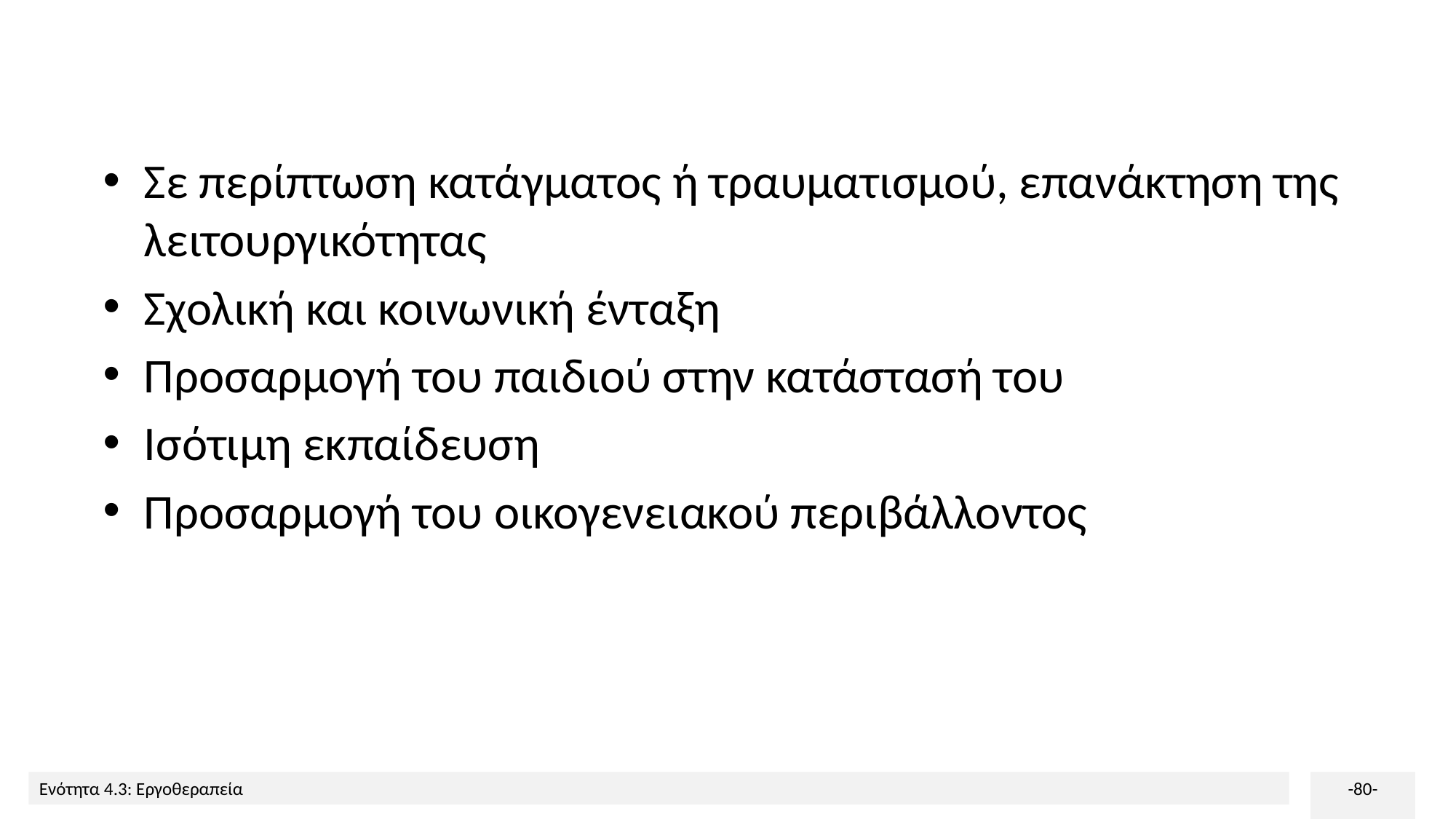

Σε περίπτωση κατάγματος ή τραυματισμού, επανάκτηση της λειτουργικότητας
Σχολική και κοινωνική ένταξη
Προσαρμογή του παιδιού στην κατάστασή του
Ισότιμη εκπαίδευση
Προσαρμογή του οικογενειακού περιβάλλοντος